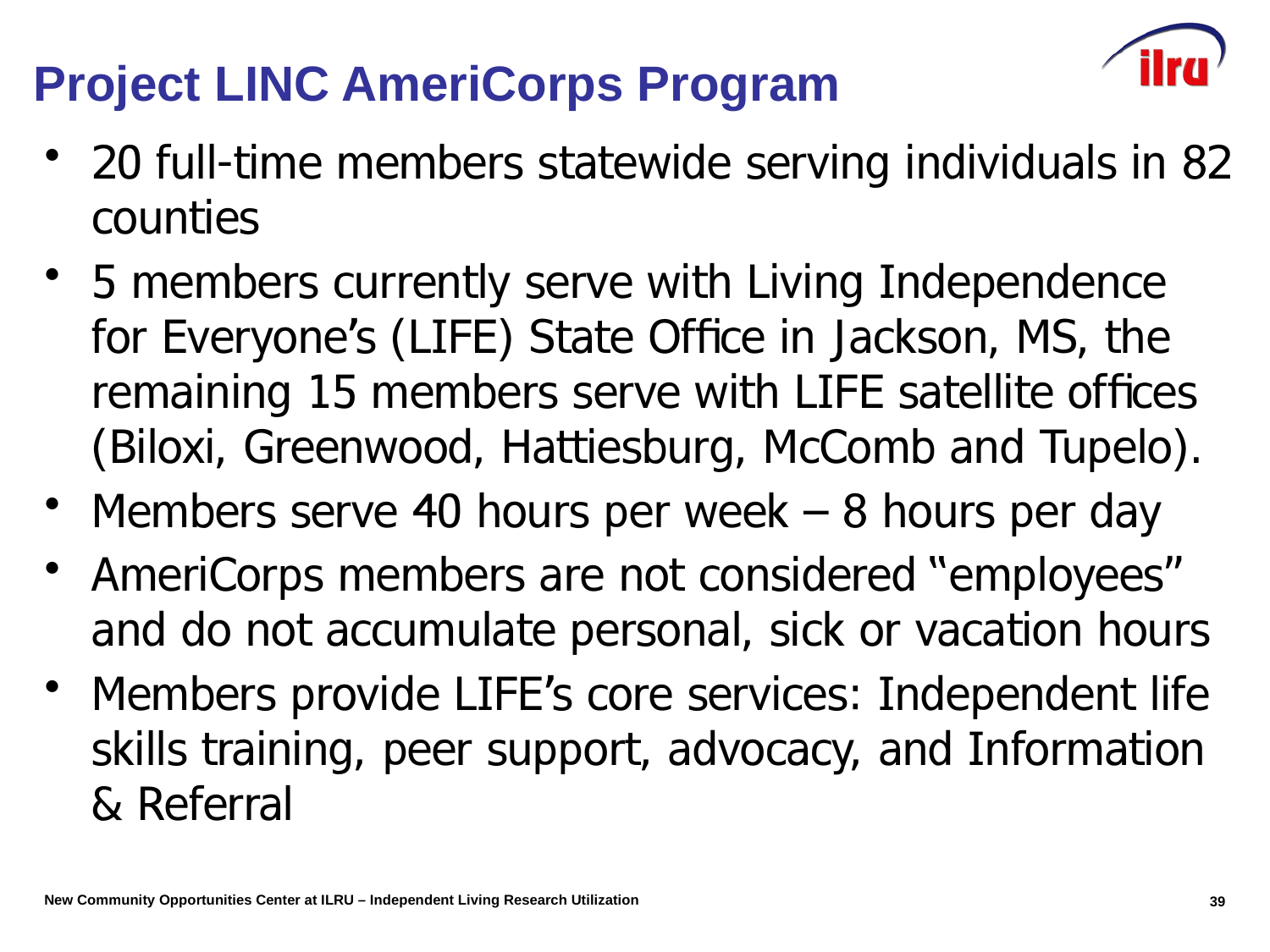

# Project LINC AmeriCorps Program
20 full-time members statewide serving individuals in 82 counties
5 members currently serve with Living Independence for Everyone’s (LIFE) State Office in Jackson, MS, the remaining 15 members serve with LIFE satellite offices (Biloxi, Greenwood, Hattiesburg, McComb and Tupelo).
Members serve 40 hours per week – 8 hours per day
AmeriCorps members are not considered “employees” and do not accumulate personal, sick or vacation hours
Members provide LIFE’s core services: Independent life skills training, peer support, advocacy, and Information & Referral

39